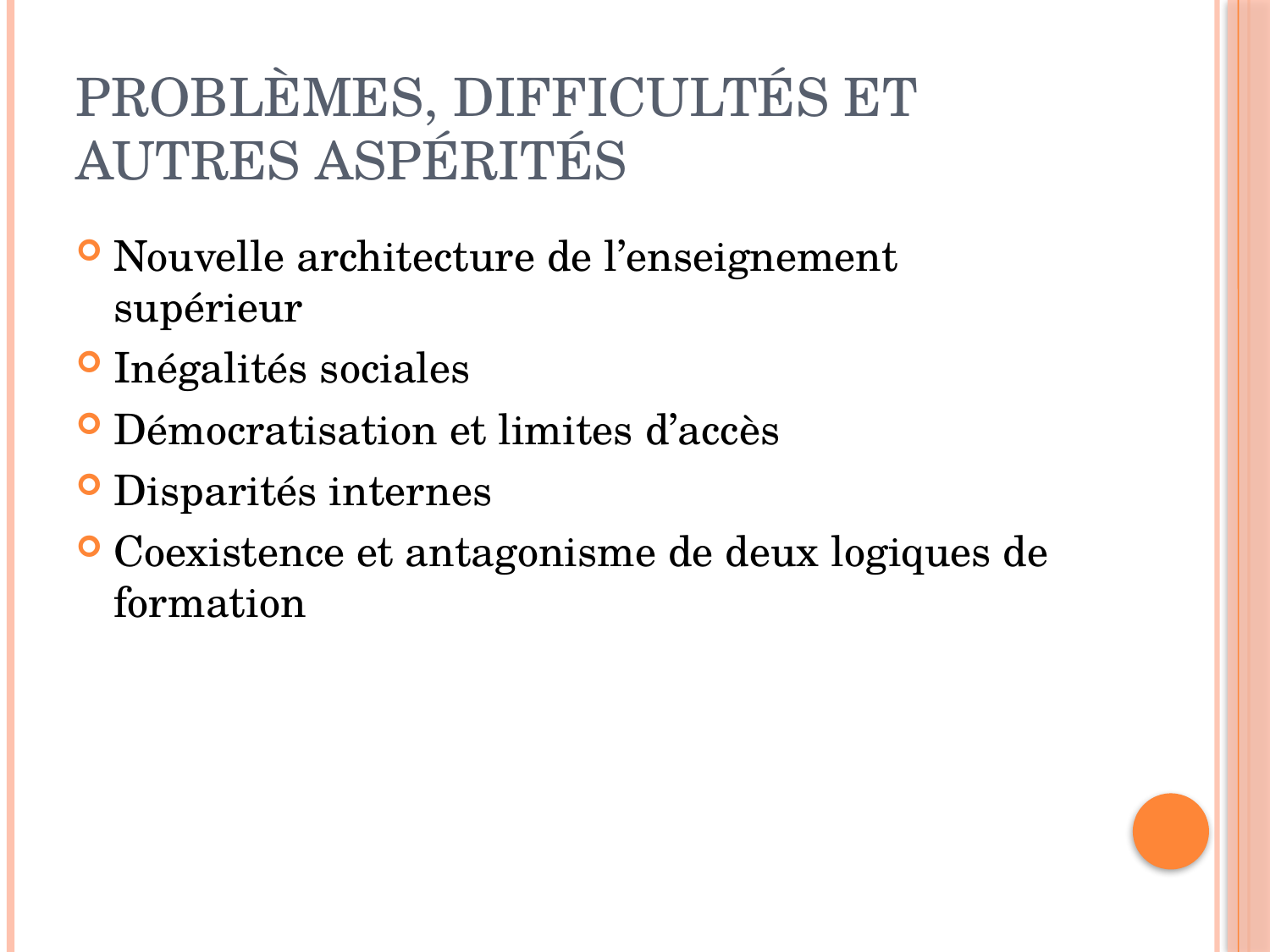

# Problèmes, difficultés et autres aspérités
Nouvelle architecture de l’enseignement supérieur
Inégalités sociales
Démocratisation et limites d’accès
Disparités internes
Coexistence et antagonisme de deux logiques de formation